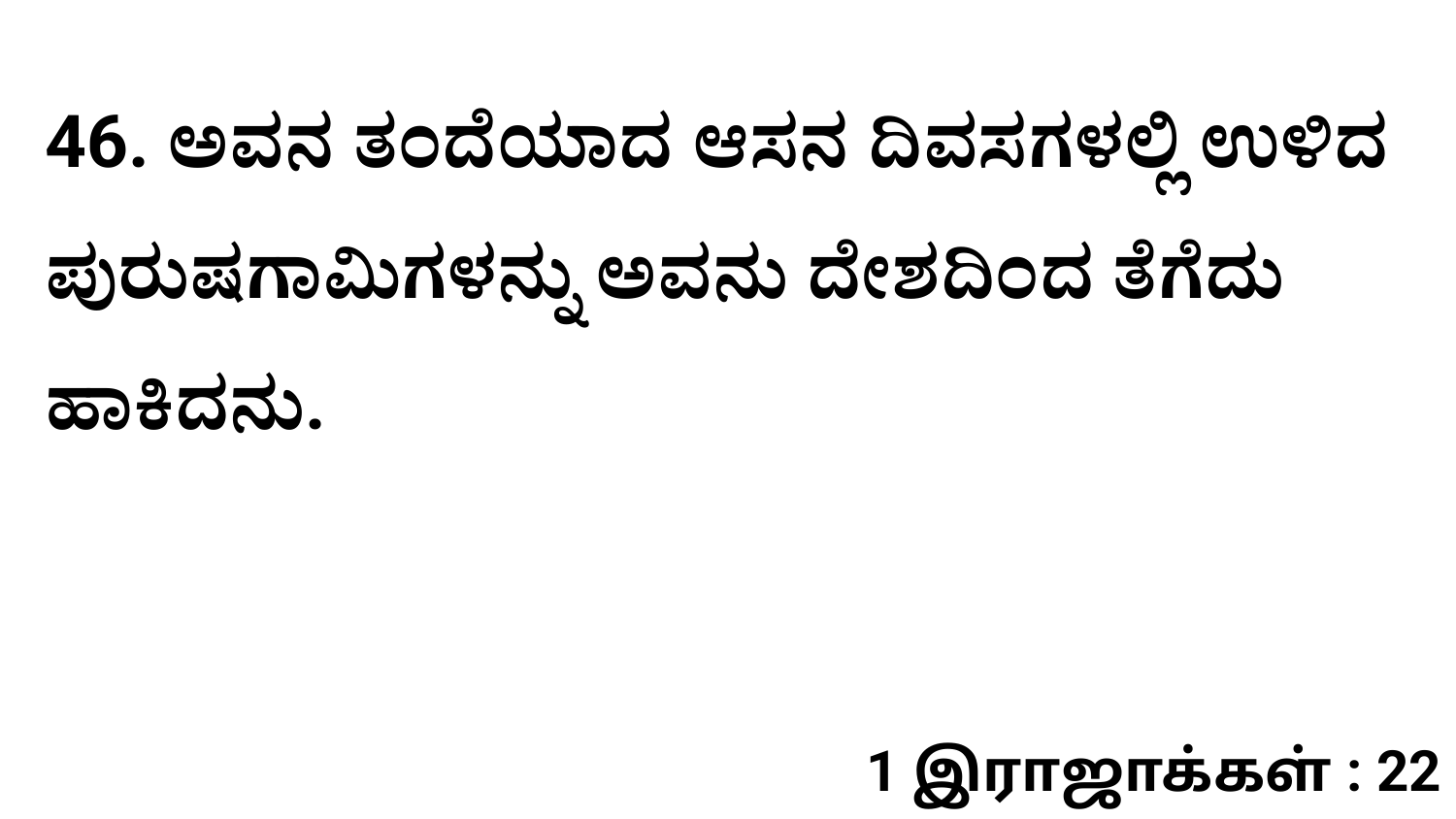

46. ಅವನ ತಂದೆಯಾದ ಆಸನ ದಿವಸಗಳಲ್ಲಿ ಉಳಿದ ಪುರುಷಗಾಮಿಗಳನ್ನು ಅವನು ದೇಶದಿಂದ ತೆಗೆದು ಹಾಕಿದನು.
1 இராஜாக்கள் : 22